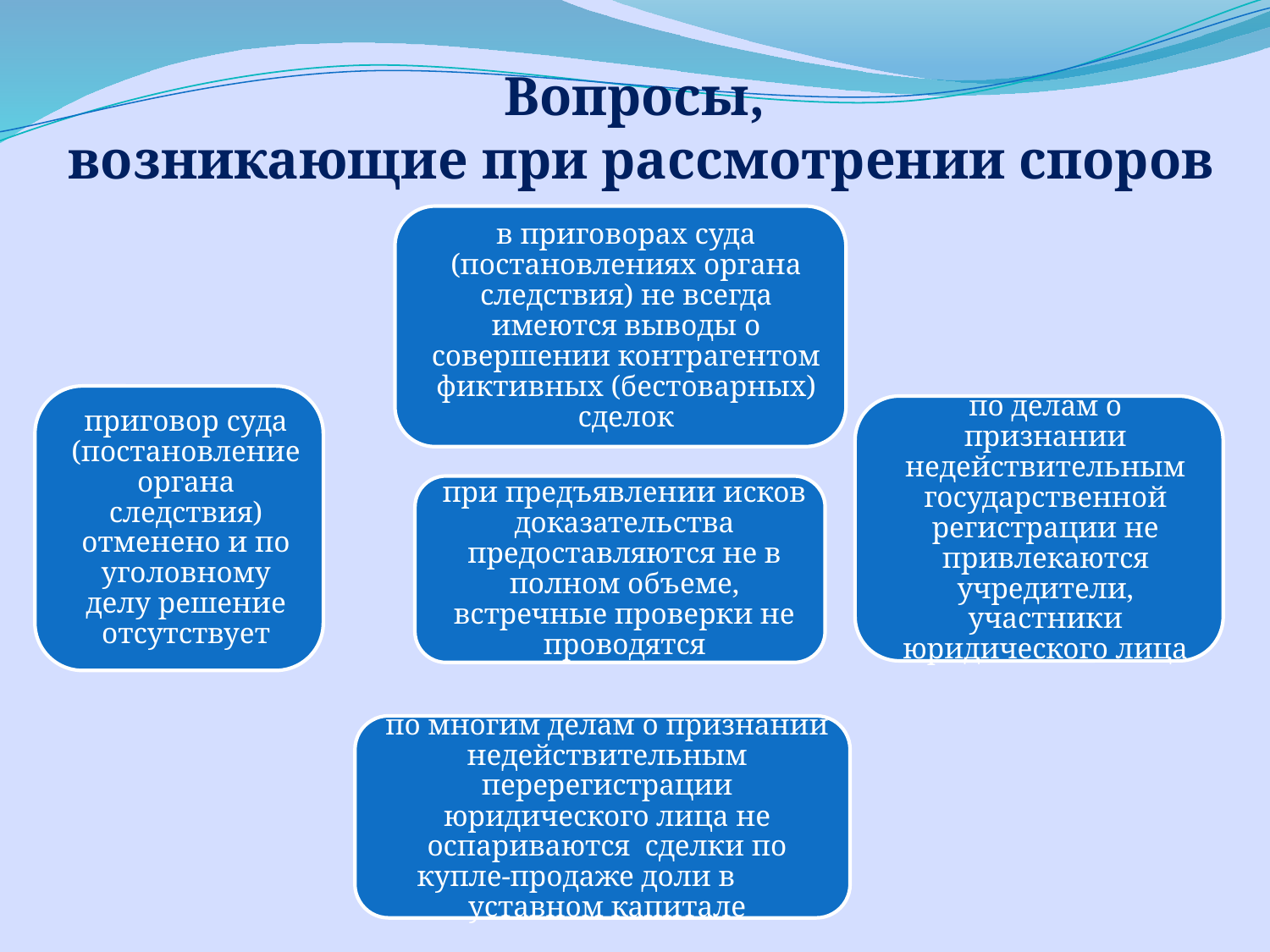

Вопросы,
возникающие при рассмотрении споров
в приговорах суда (постановлениях органа следствия) не всегда имеются выводы о совершении контрагентом фиктивных (бестоварных) сделок
по делам о признании недействительным государственной регистрации не привлекаются учредители, участники юридического лица
при предъявлении исков доказательства предоставляются не в полном объеме, встречные проверки не проводятся
по многим делам о признании недействительным перерегистрации юридического лица не оспариваются  сделки по купле-продаже доли в 	уставном капитале
приговор суда (постановление органа следствия) отменено и по уголовному делу решение отсутствует